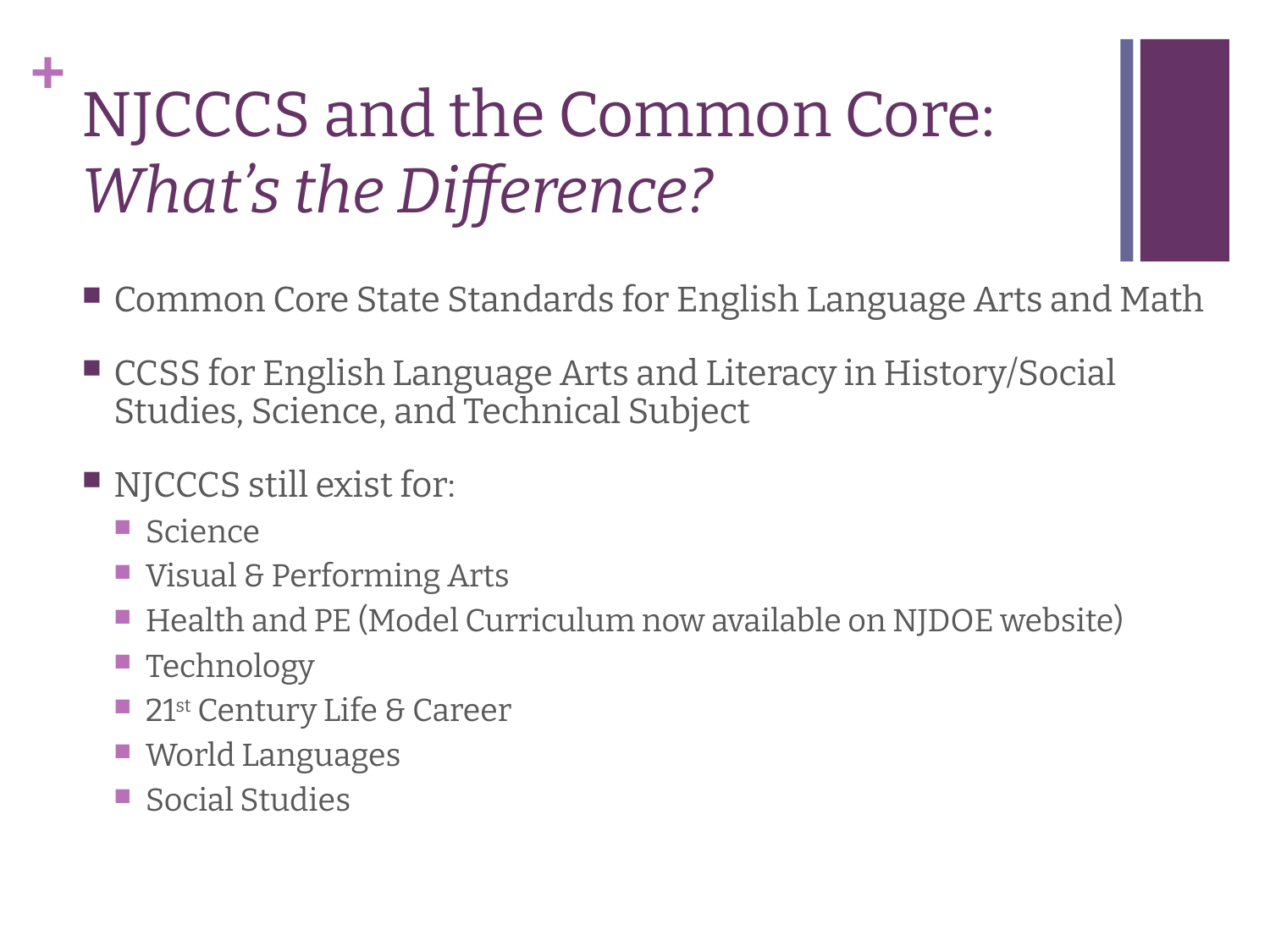

# NJCCCS and the Common Core: What’s the Difference?
Common Core State Standards for English Language Arts and Math
CCSS for English Language Arts and Literacy in History/Social Studies, Science, and Technical Subject
NJCCCS still exist for:
Science
Visual & Performing Arts
Health and PE (Model Curriculum now available on NJDOE website)
Technology
21st Century Life & Career
World Languages
Social Studies